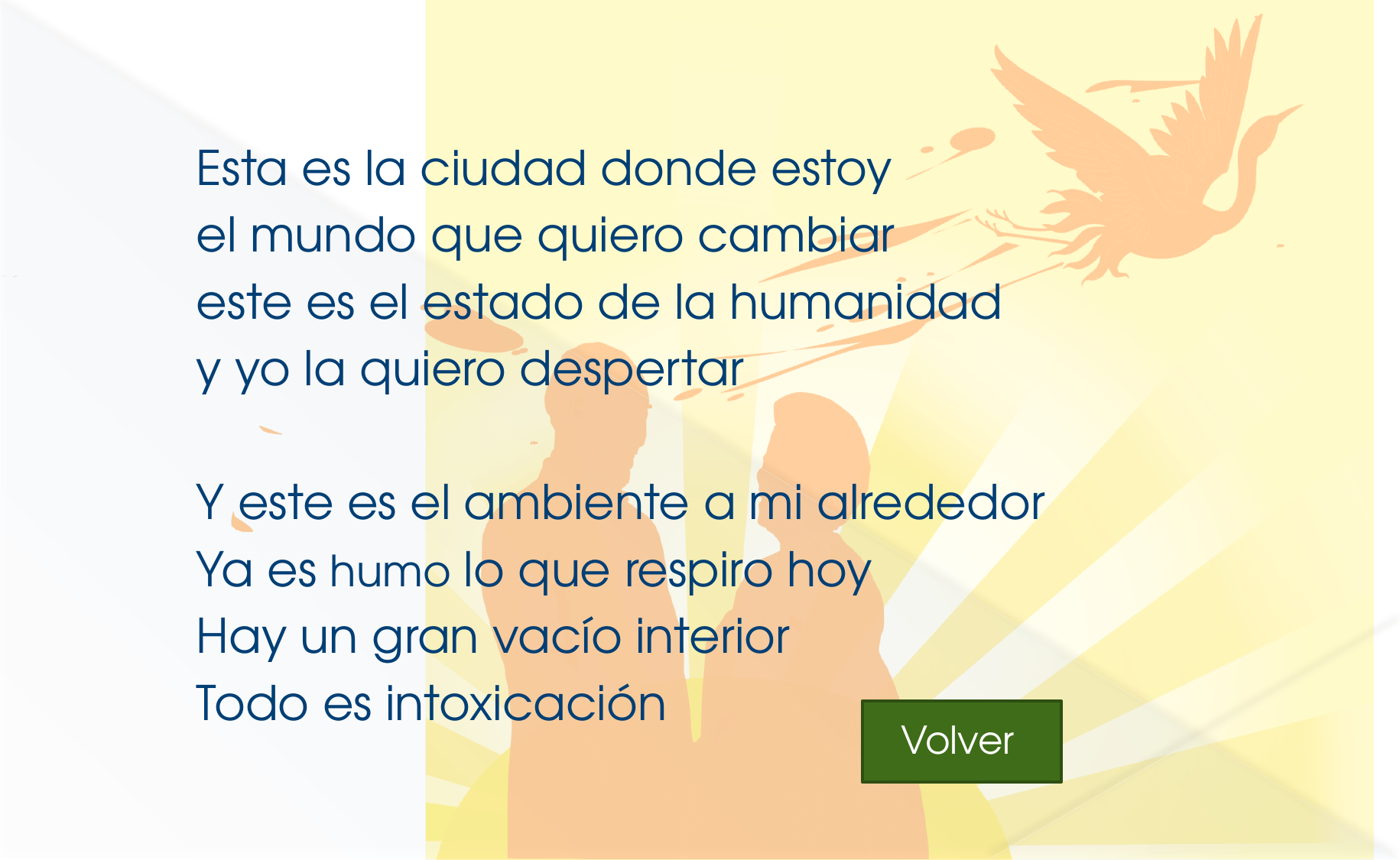

#
Esta es la ciudad donde estoy
el mundo que quiero cambiar
este es el estado de la humanidad
y yo la quiero despertar

Y este es el ambiente a mi alrededor
Ya es humo lo que respiro hoy
Hay un gran vacío interior
Todo es intoxicación

Volver